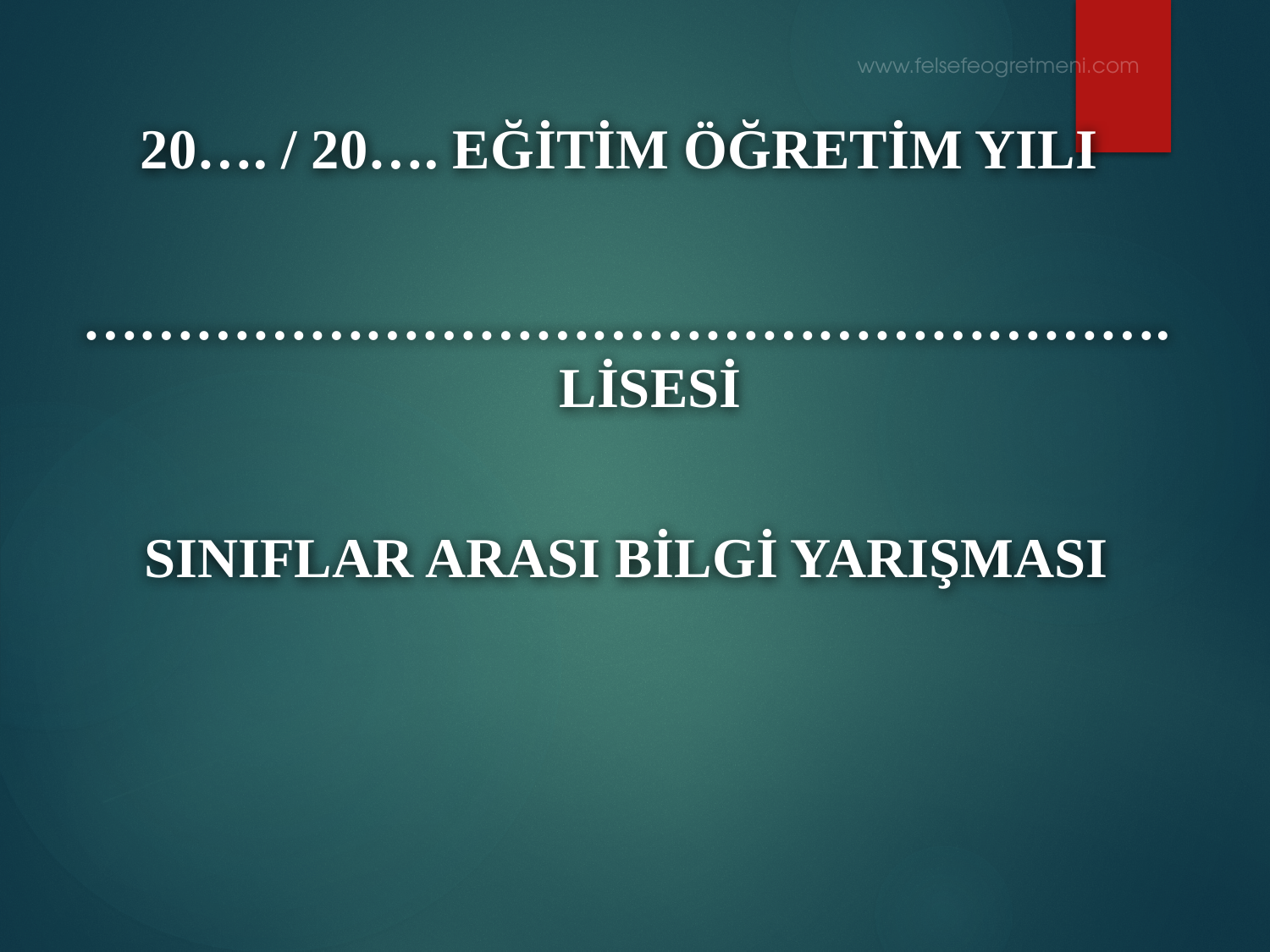

20…. / 20…. EĞİTİM ÖĞRETİM YILI

………………………………………………….LİSESİ

SINIFLAR ARASI BİLGİ YARIŞMASI